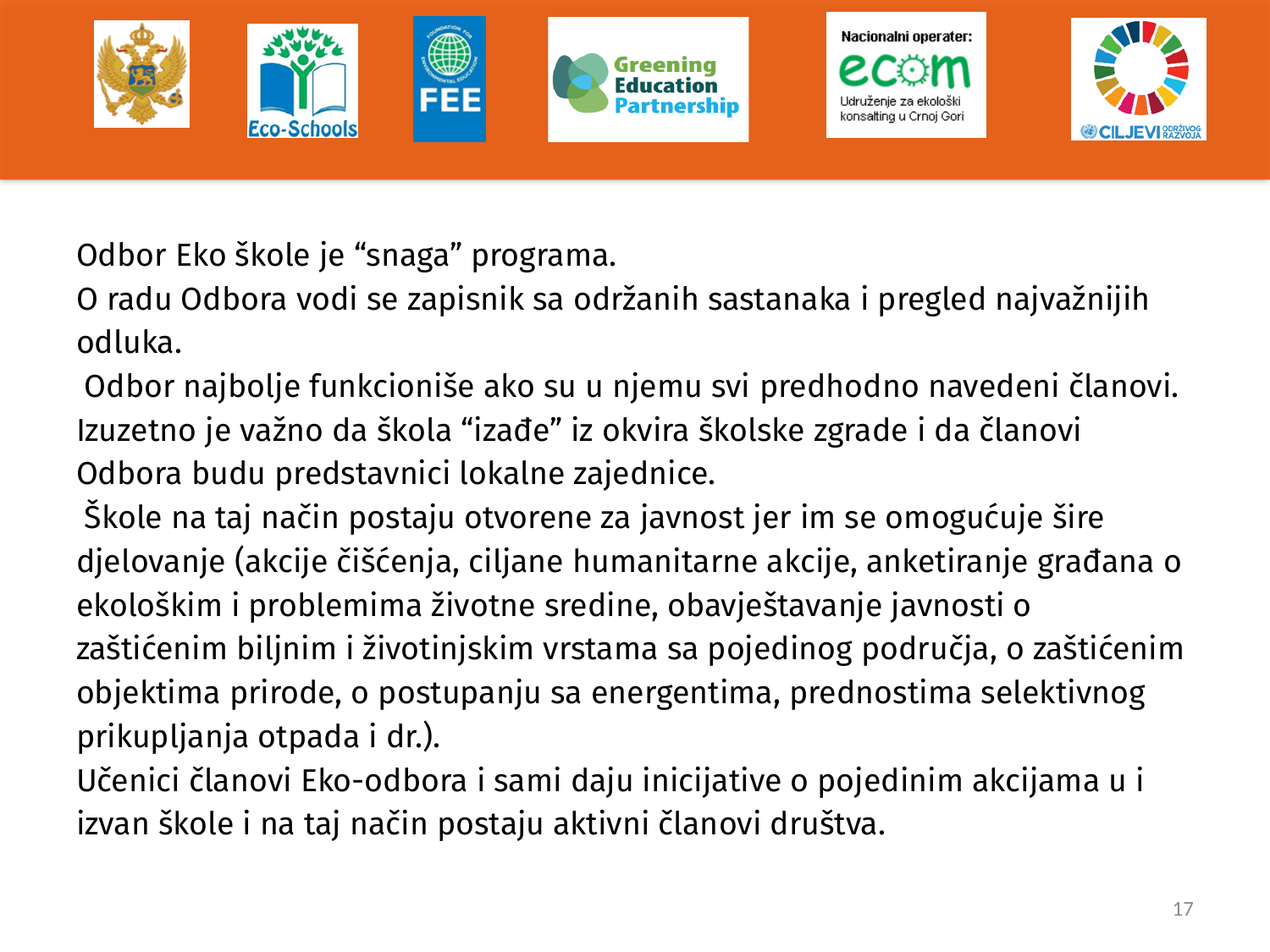

#
Odbor Eko škole je “snaga” programa.
O radu Odbora vodi se zapisnik sa održanih sastanaka i pregled najvažnijih odluka.
 Odbor najbolje funkcioniše ako su u njemu svi predhodno navedeni članovi.
Izuzetno je važno da škola “izađe” iz okvira školske zgrade i da članovi Odbora budu predstavnici lokalne zajednice.
 Škole na taj način postaju otvorene za javnost jer im se omogućuje šire djelovanje (akcije čišćenja, ciljane humanitarne akcije, anketiranje građana o ekološkim i problemima životne sredine, obavještavanje javnosti o zaštićenim biljnim i životinjskim vrstama sa pojedinog područja, o zaštićenim objektima prirode, o postupanju sa energentima, prednostima selektivnog prikupljanja otpada i dr.).
Učenici članovi Eko-odbora i sami daju inicijative o pojedinim akcijama u i izvan škole i na taj način postaju aktivni članovi društva.

17